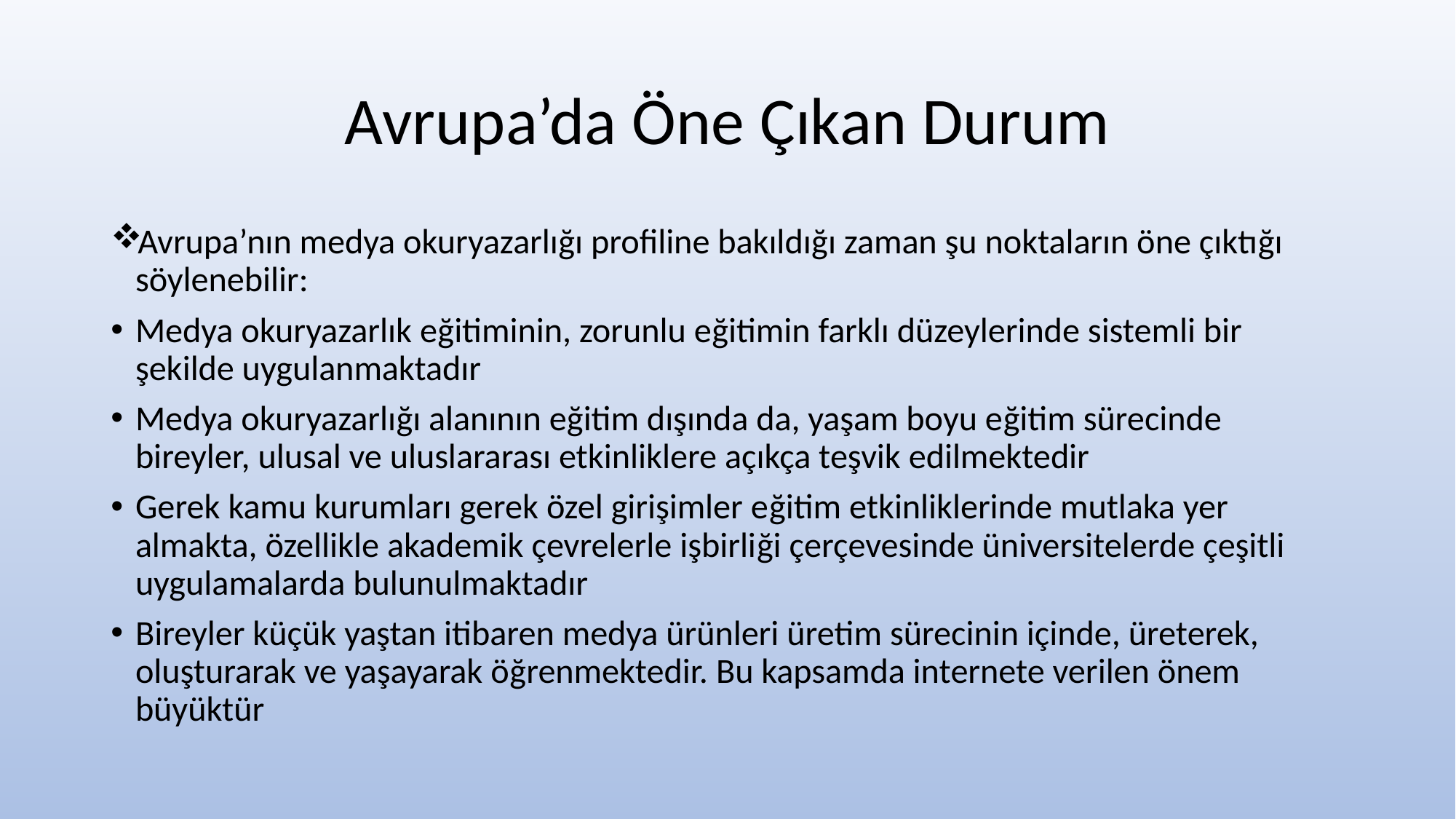

# Avrupa’da Öne Çıkan Durum
Avrupa’nın medya okuryazarlığı profiline bakıldığı zaman şu noktaların öne çıktığı söylenebilir:
Medya okuryazarlık eğitiminin, zorunlu eğitimin farklı düzeylerinde sistemli bir şekilde uygulanmaktadır
Medya okuryazarlığı alanının eğitim dışında da, yaşam boyu eğitim sürecinde bireyler, ulusal ve uluslararası etkinliklere açıkça teşvik edilmektedir
Gerek kamu kurumları gerek özel girişimler eğitim etkinliklerinde mutlaka yer almakta, özellikle akademik çevrelerle işbirliği çerçevesinde üniversitelerde çeşitli uygulamalarda bulunulmaktadır
Bireyler küçük yaştan itibaren medya ürünleri üretim sürecinin içinde, üreterek, oluşturarak ve yaşayarak öğrenmektedir. Bu kapsamda internete verilen önem büyüktür